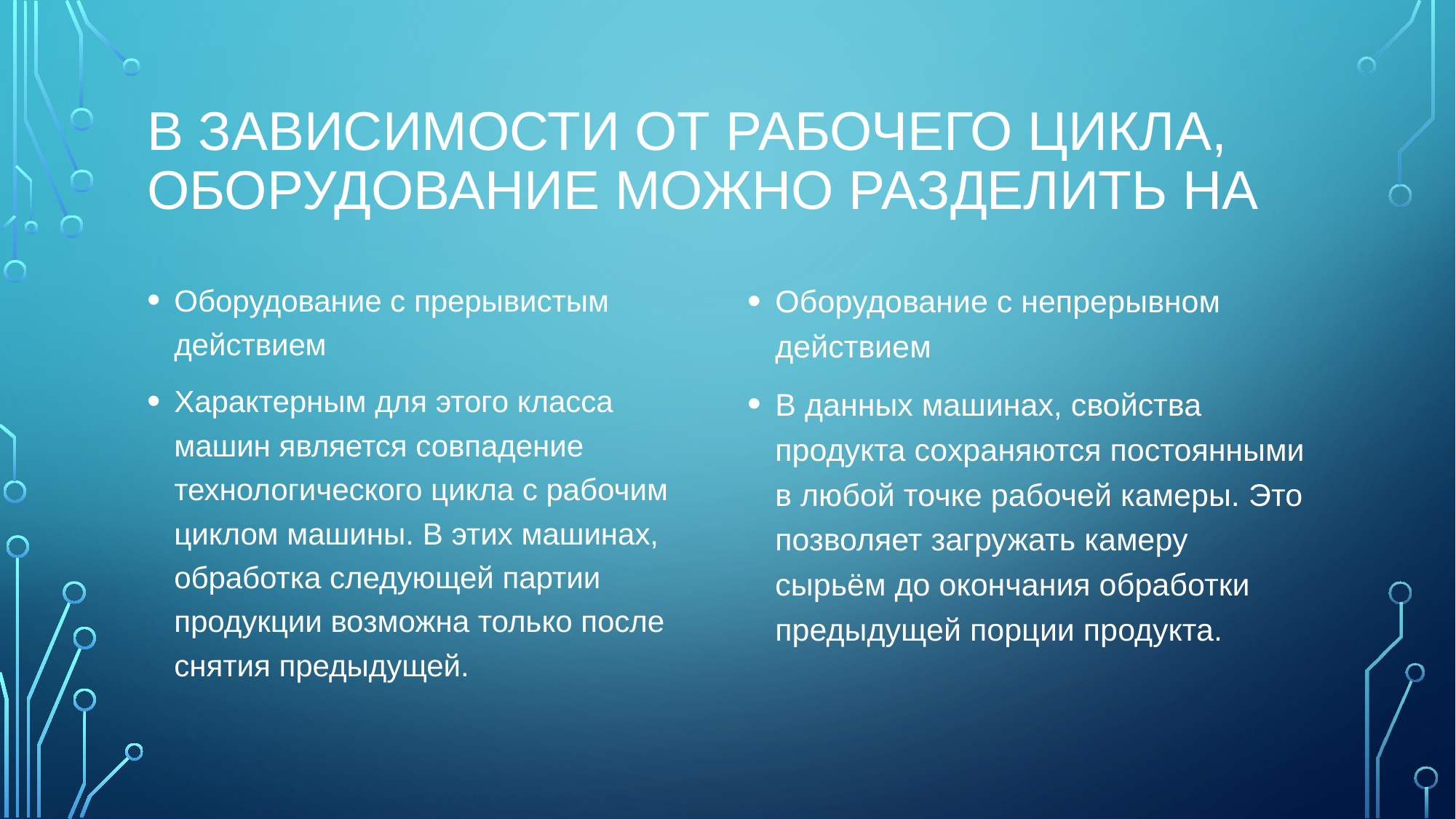

# В зависимости от рабочего цикла, оборудование можно разделить на
Оборудование с прерывистым действием
Характерным для этого класса машин является совпадение технологического цикла с рабочим циклом машины. В этих машинах, обработка следующей партии продукции возможна только после снятия предыдущей.

Оборудование с непрерывном действием
В данных машинах, свойства продукта сохраняются постоянными в любой точке рабочей камеры. Это позволяет загружать камеру сырьём до окончания обработки предыдущей порции продукта.